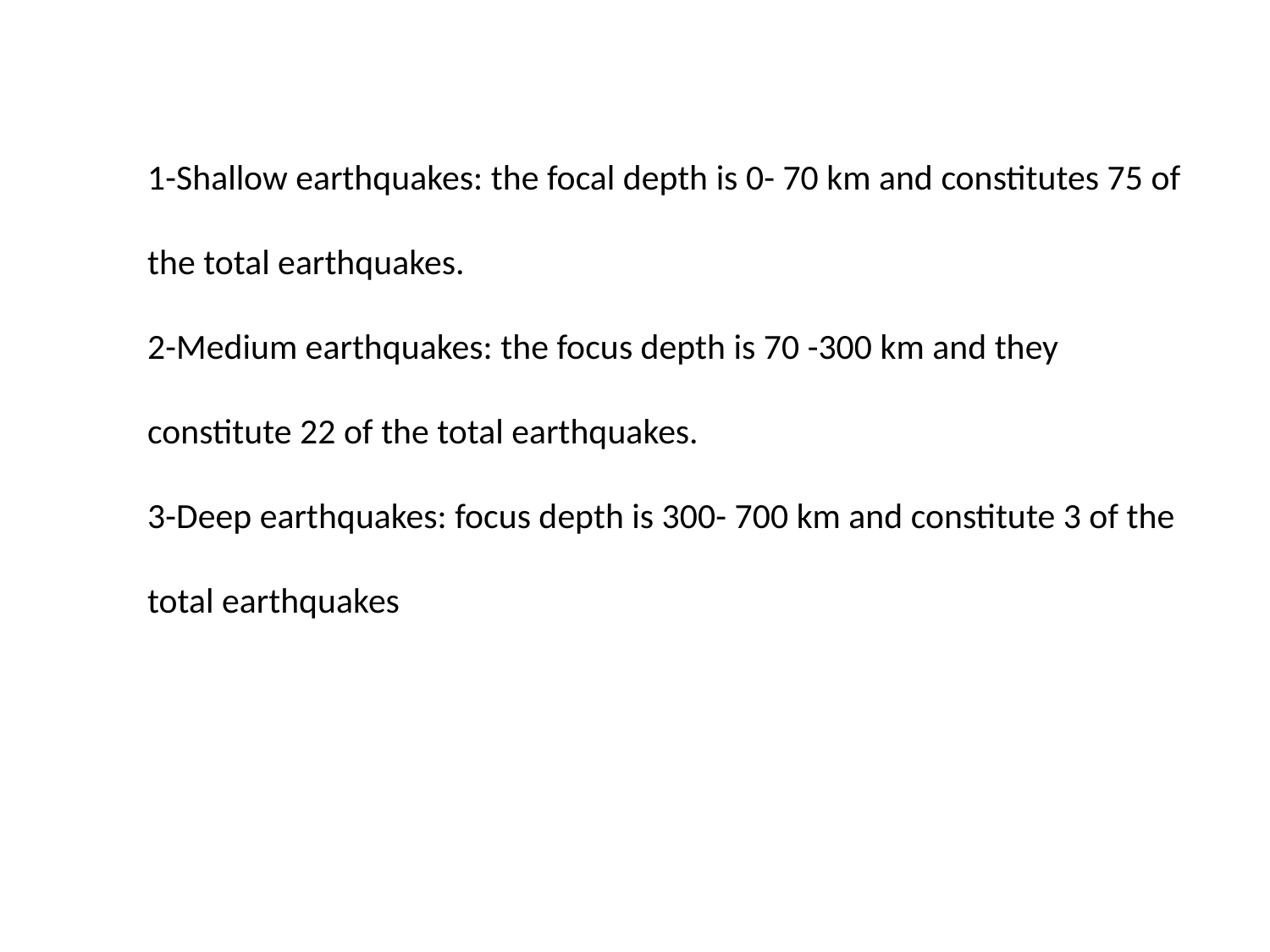

1-Shallow earthquakes: the focal depth is 0- 70 km and constitutes 75 of the total earthquakes.
2-Medium earthquakes: the focus depth is 70 -300 km and they constitute 22 of the total earthquakes.
3-Deep earthquakes: focus depth is 300- 700 km and constitute 3 of the total earthquakes